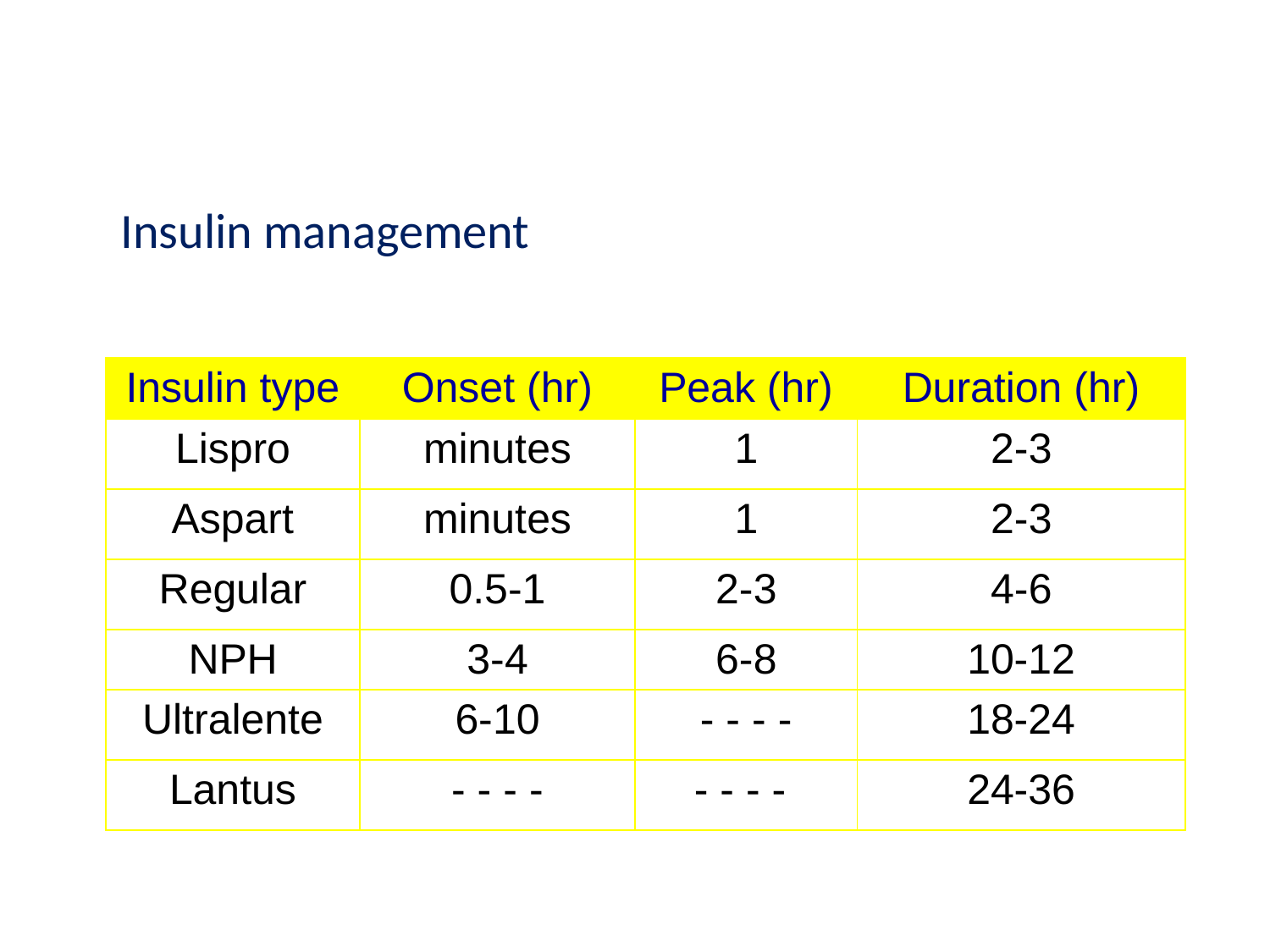

# Insulin management
| Insulin type | Onset (hr) | Peak (hr) | Duration (hr) |
| --- | --- | --- | --- |
| Lispro | minutes | 1 | 2-3 |
| Aspart | minutes | 1 | 2-3 |
| Regular | 0.5-1 | 2-3 | 4-6 |
| NPH | 3-4 | 6-8 | 10-12 |
| Ultralente | 6-10 | - - - - | 18-24 |
| Lantus | - - - - | - - - - | 24-36 |